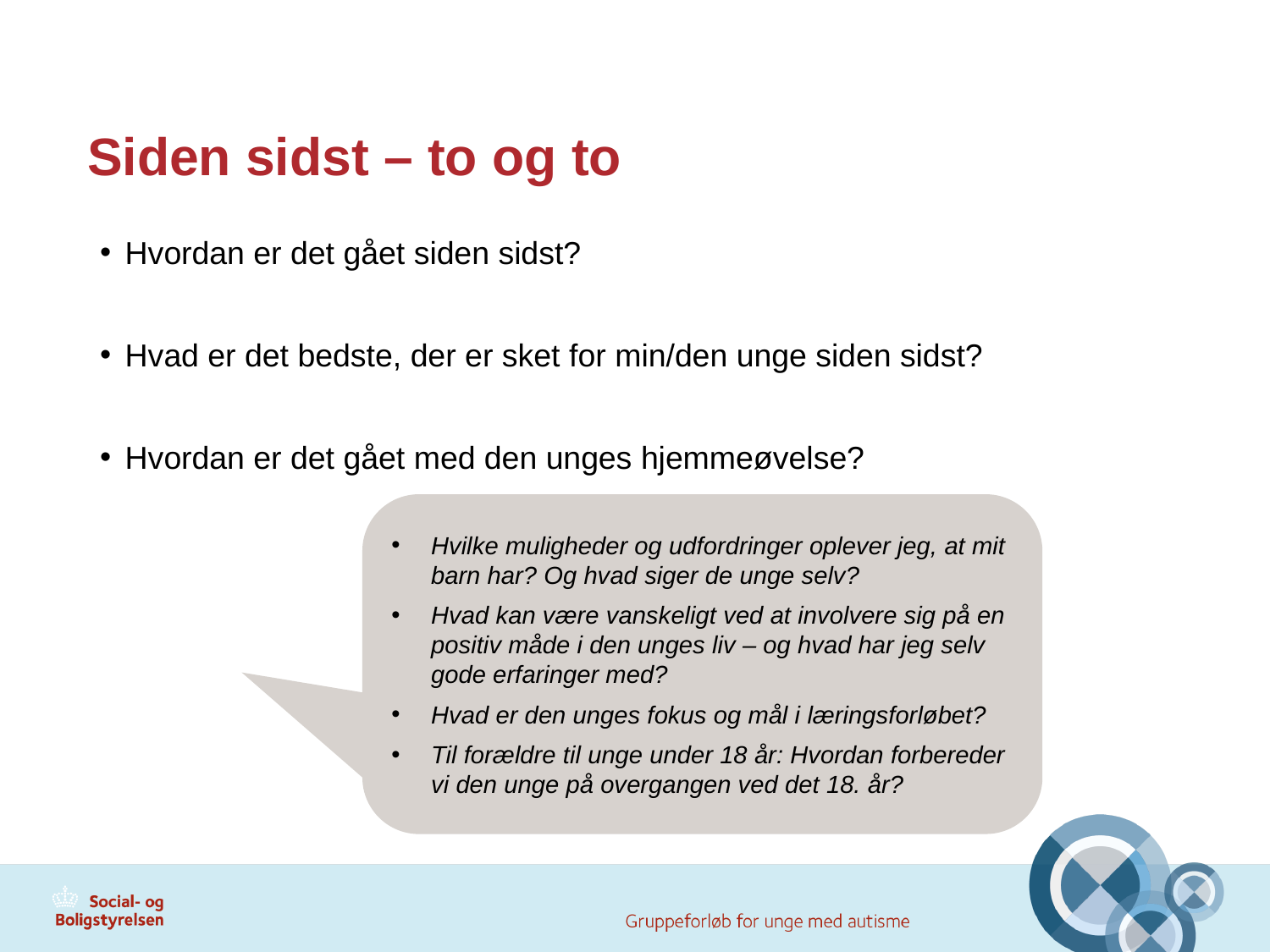

# Siden sidst – to og to
Hvordan er det gået siden sidst?

Hvad er det bedste, der er sket for min/den unge siden sidst?

Hvordan er det gået med den unges hjemmeøvelse?
Hvilke muligheder og udfordringer oplever jeg, at mit barn har? Og hvad siger de unge selv?
Hvad kan være vanskeligt ved at involvere sig på en positiv måde i den unges liv – og hvad har jeg selv gode erfaringer med?
Hvad er den unges fokus og mål i læringsforløbet?
Til forældre til unge under 18 år: Hvordan forbereder vi den unge på overgangen ved det 18. år?